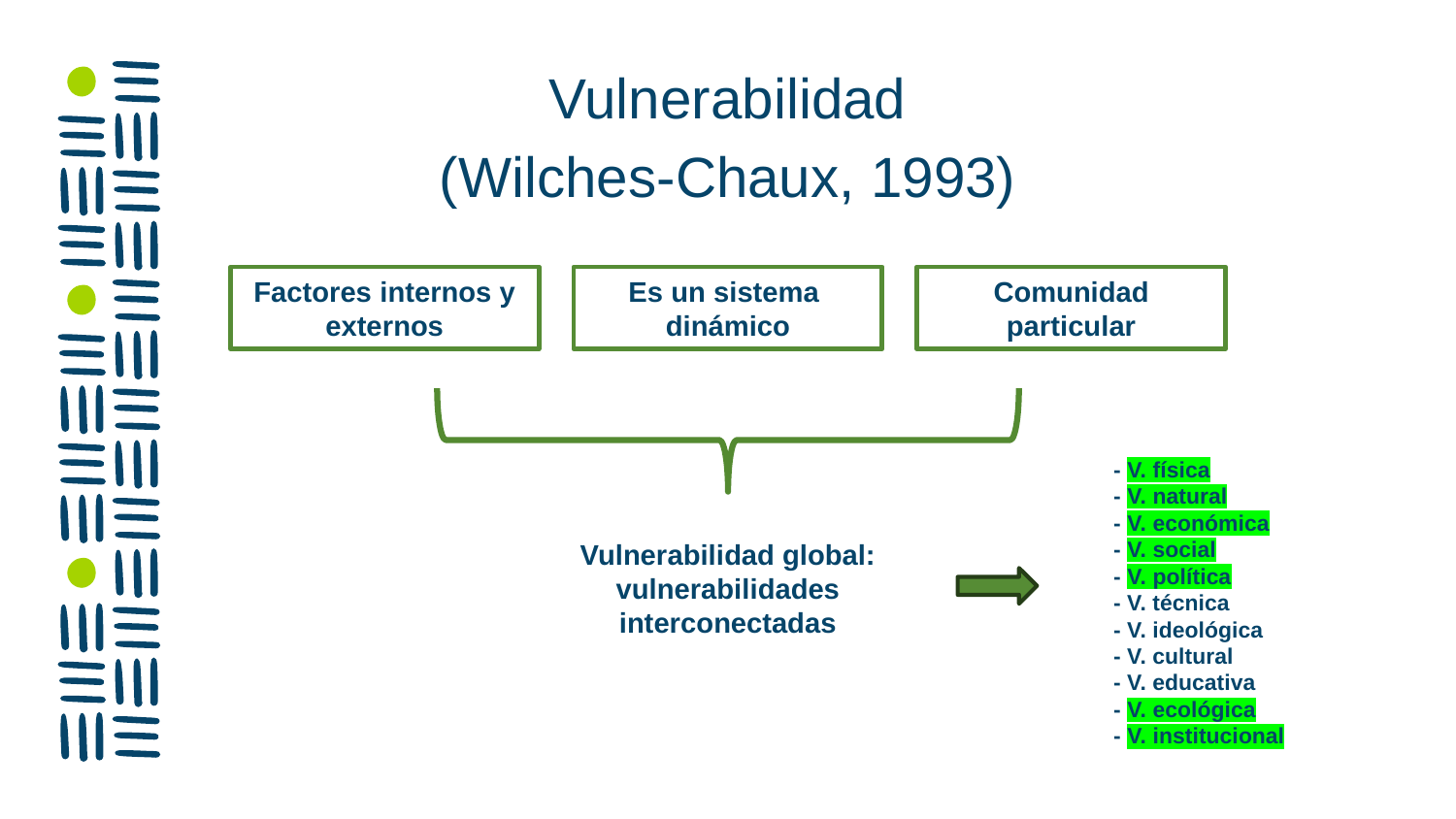

Vulnerabilidad
(Wilches-Chaux, 1993)

Factores internos y externos
Es un sistema
dinámico
Comunidad particular
- V. física
- V. natural
- V. económica
- V. social
- V. política
- V. técnica
- V. ideológica
- V. cultural
- V. educativa
- V. ecológica
- V. institucional
Vulnerabilidad global: vulnerabilidades interconectadas